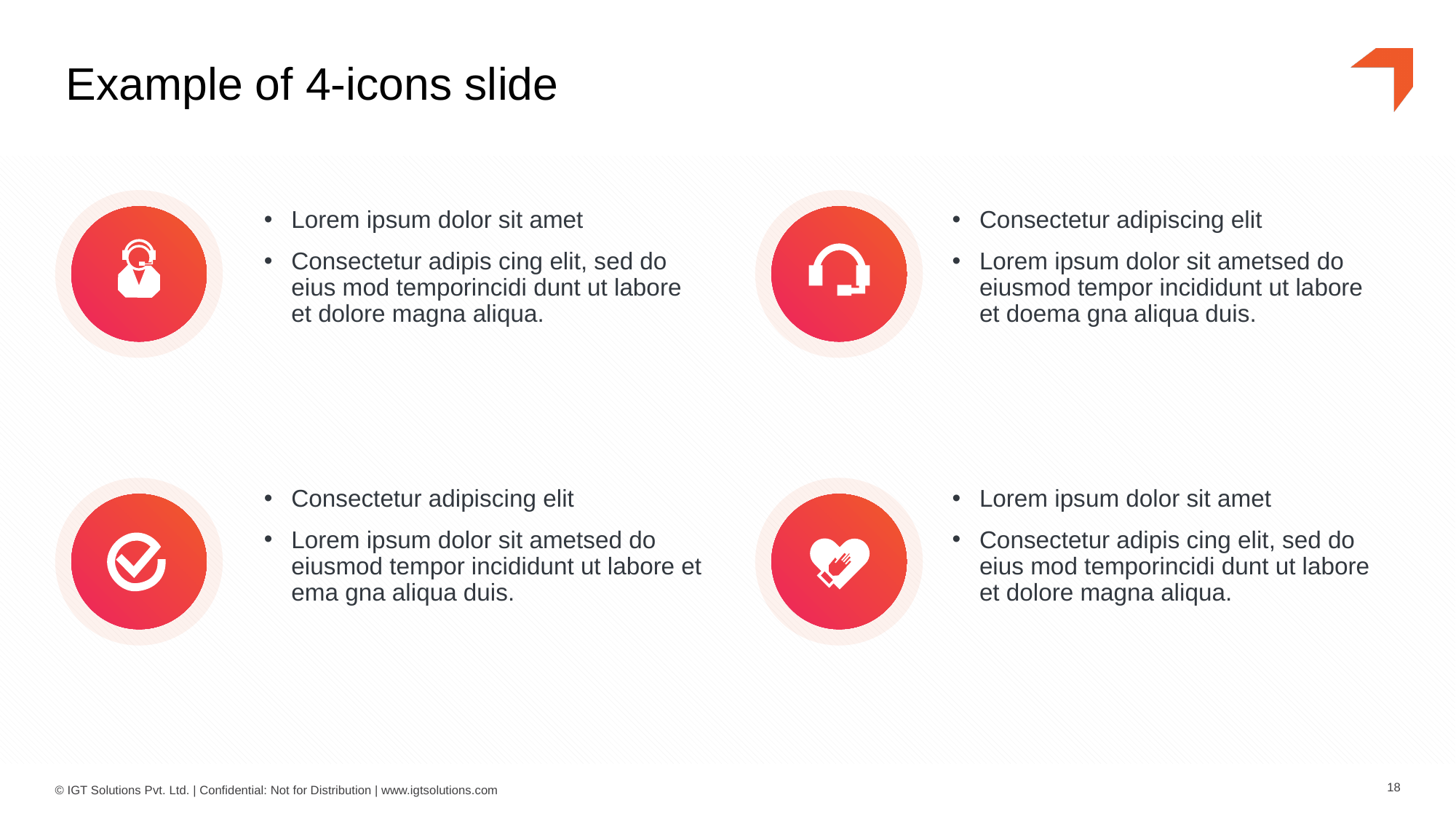

# Example of 4-icons slide

Lorem ipsum dolor sit amet
Consectetur adipis cing elit, sed do eius mod temporincidi dunt ut labore et dolore magna aliqua.
Consectetur adipiscing elit
Lorem ipsum dolor sit ametsed do eiusmod tempor incididunt ut labore et doema gna aliqua duis.

Consectetur adipiscing elit
Lorem ipsum dolor sit ametsed do eiusmod tempor incididunt ut labore et ema gna aliqua duis.
Lorem ipsum dolor sit amet
Consectetur adipis cing elit, sed do eius mod temporincidi dunt ut labore et dolore magna aliqua.